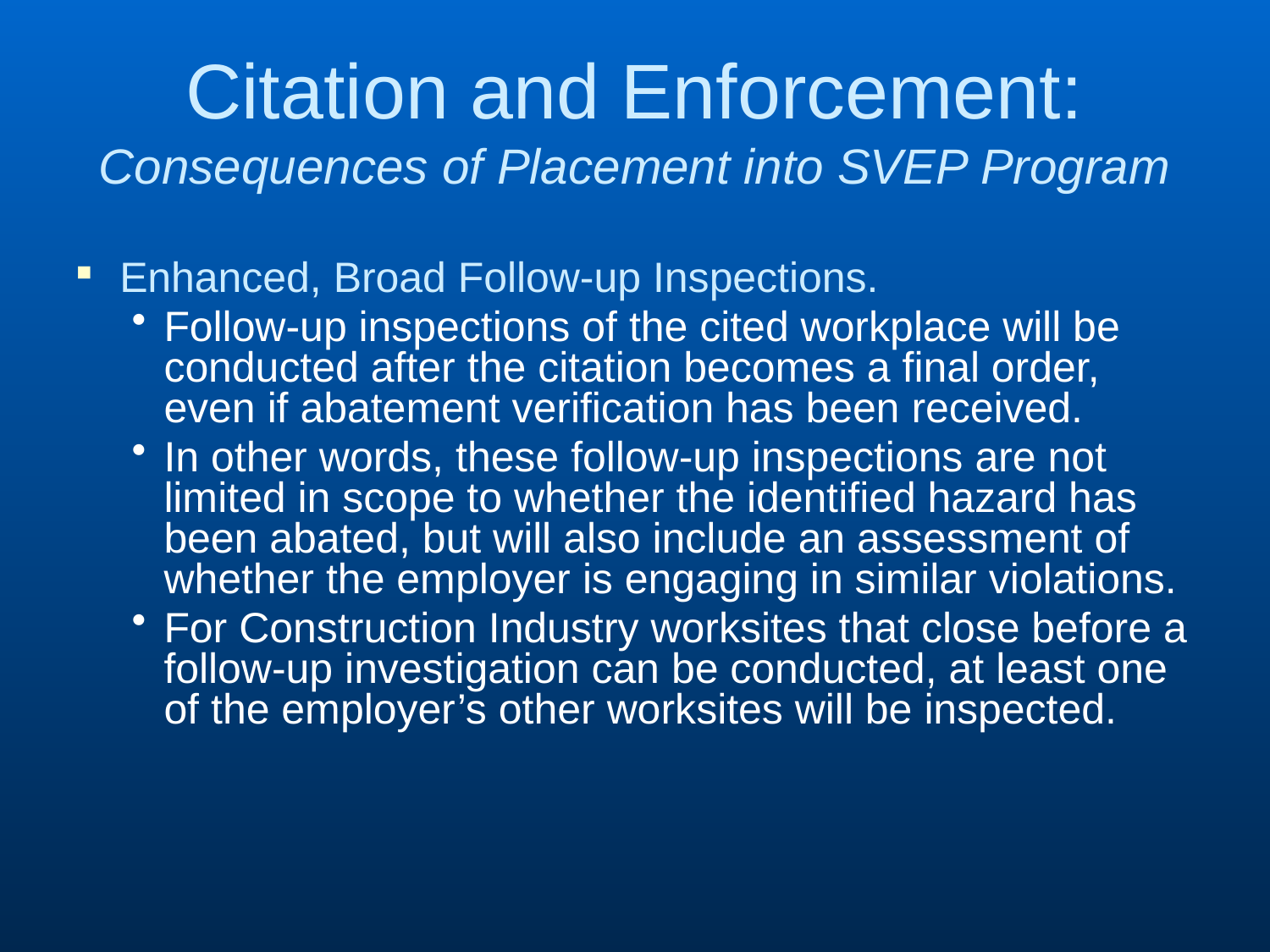

Citation and Enforcement:
Consequences of Placement into SVEP Program
 Enhanced, Broad Follow-up Inspections.
Follow-up inspections of the cited workplace will be conducted after the citation becomes a final order, even if abatement verification has been received.
In other words, these follow-up inspections are not limited in scope to whether the identified hazard has been abated, but will also include an assessment of whether the employer is engaging in similar violations.
For Construction Industry worksites that close before a follow-up investigation can be conducted, at least one of the employer’s other worksites will be inspected.